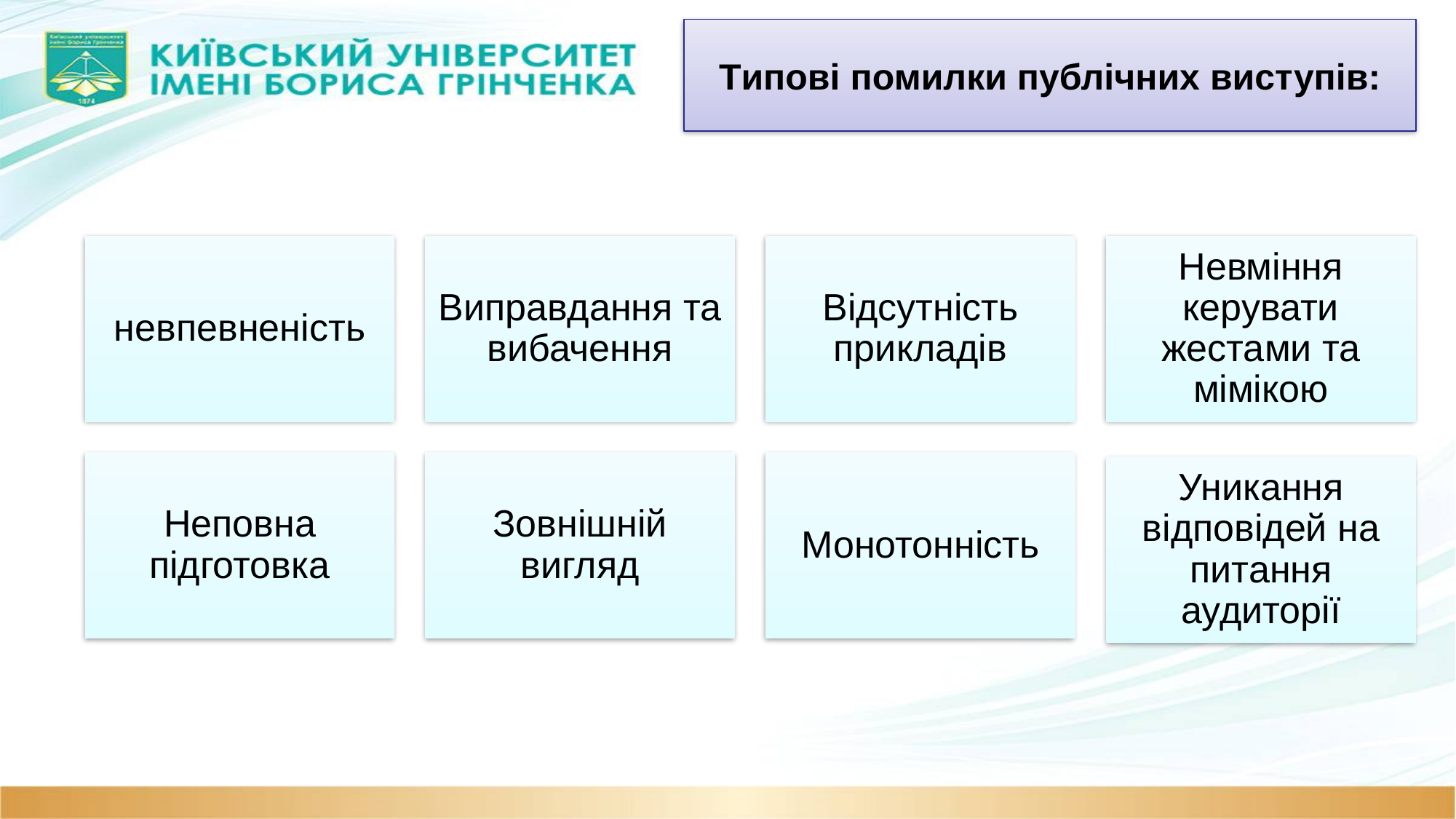

Типові помилки публічних виступів:
невпевненість
Виправдання та вибачення
Відсутність прикладів
Невміння керувати жестами та мімікою
Неповна підготовка
Зовнішній вигляд
Монотонність
Уникання відповідей на питання аудиторії